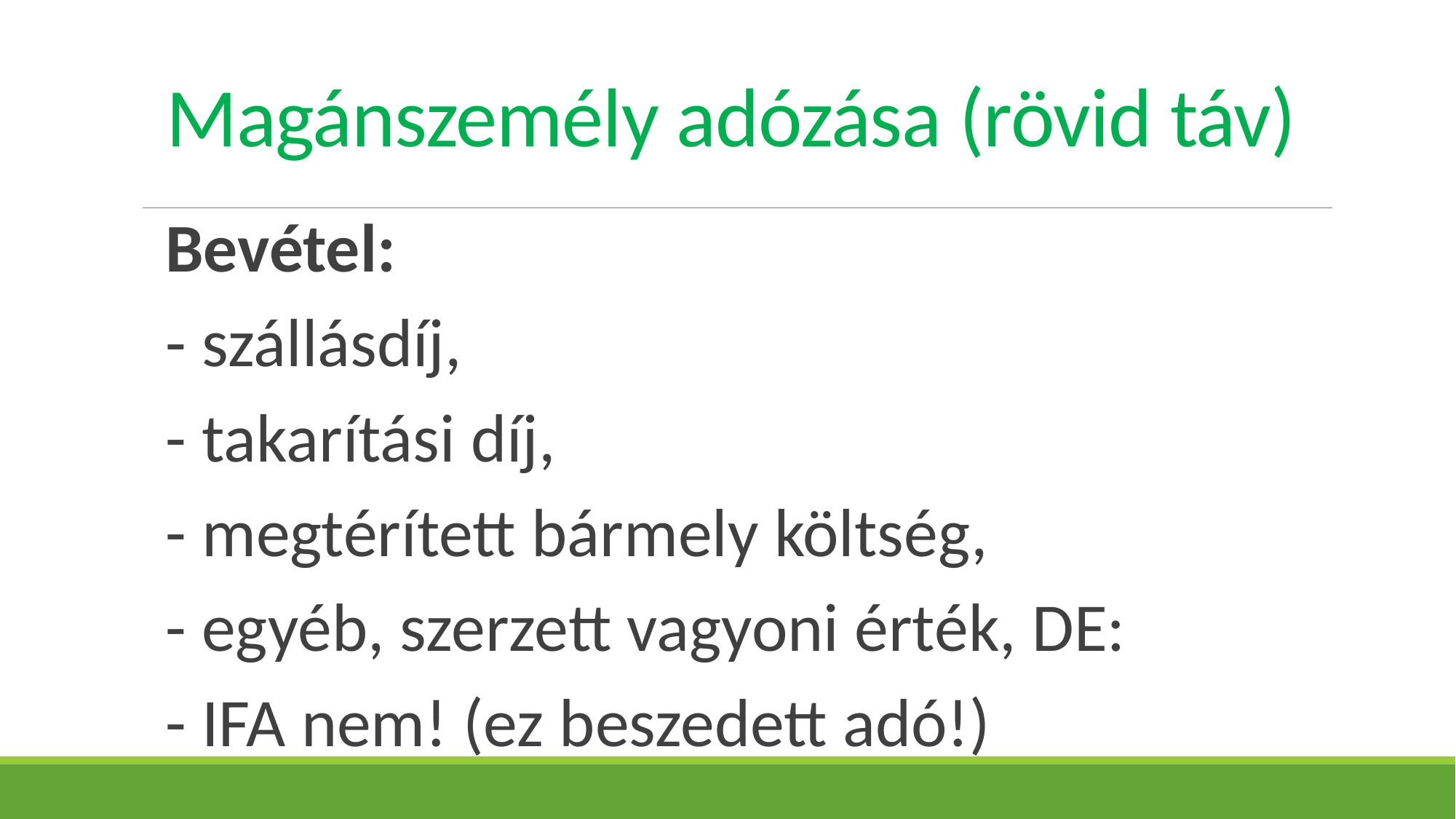

# Magánszemély adózása (rövid táv)
Bevétel:
- szállásdíj,
- takarítási díj,
- megtérített bármely költség,
- egyéb, szerzett vagyoni érték, DE:
- IFA nem! (ez beszedett adó!)